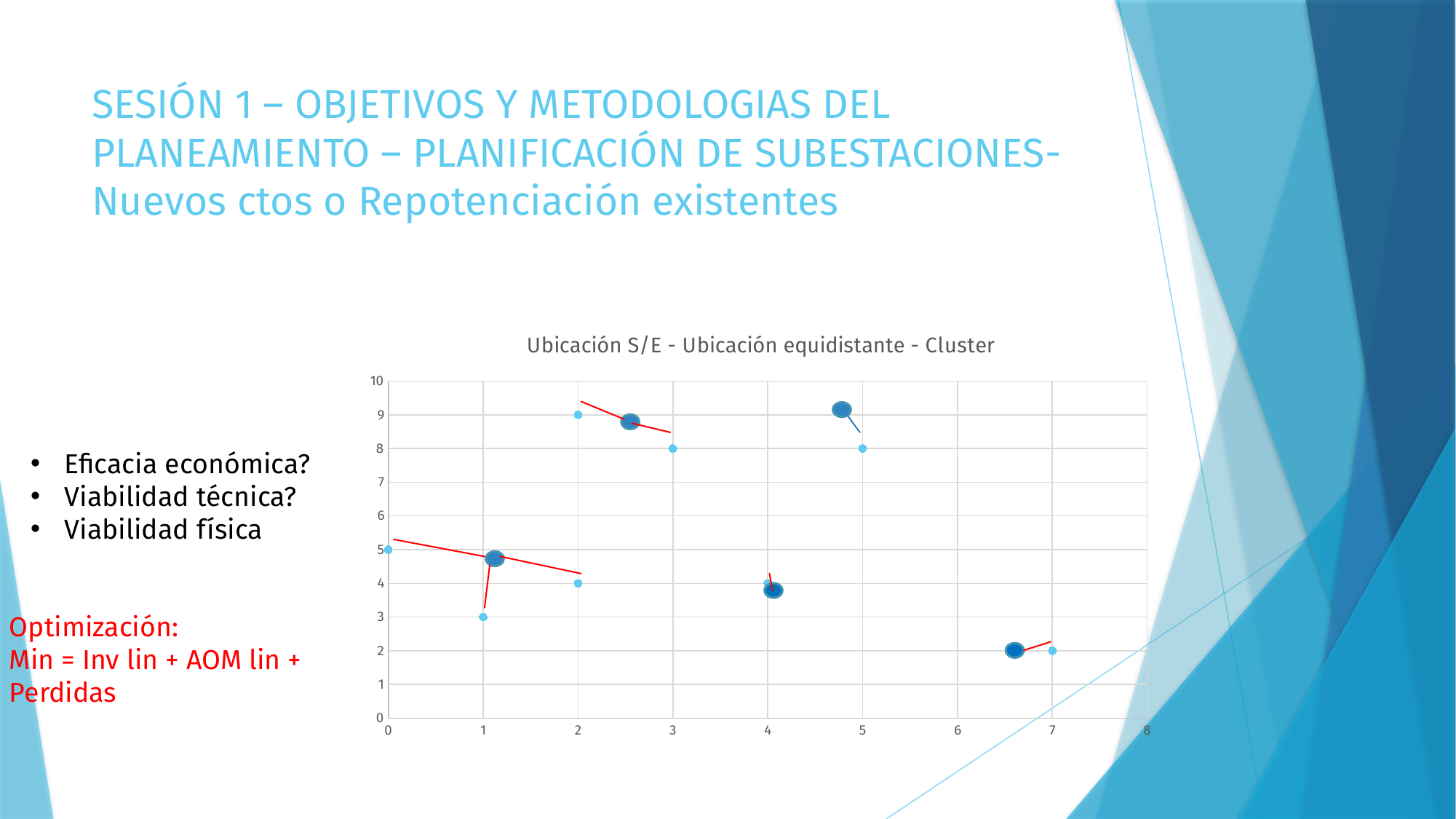

# SESIÓN 1 – OBJETIVOS Y METODOLOGIAS DEL PLANEAMIENTO – PLANIFICACIÓN DE SUBESTACIONES- Nuevos ctos o Repotenciación existentes

### Chart: Ubicación S/E - Ubicación equidistante - Cluster

| Category |  |
|---|---|
Eficacia económica?
Viabilidad técnica?
Viabilidad física

Optimización:
Min = Inv lin + AOM lin + Perdidas